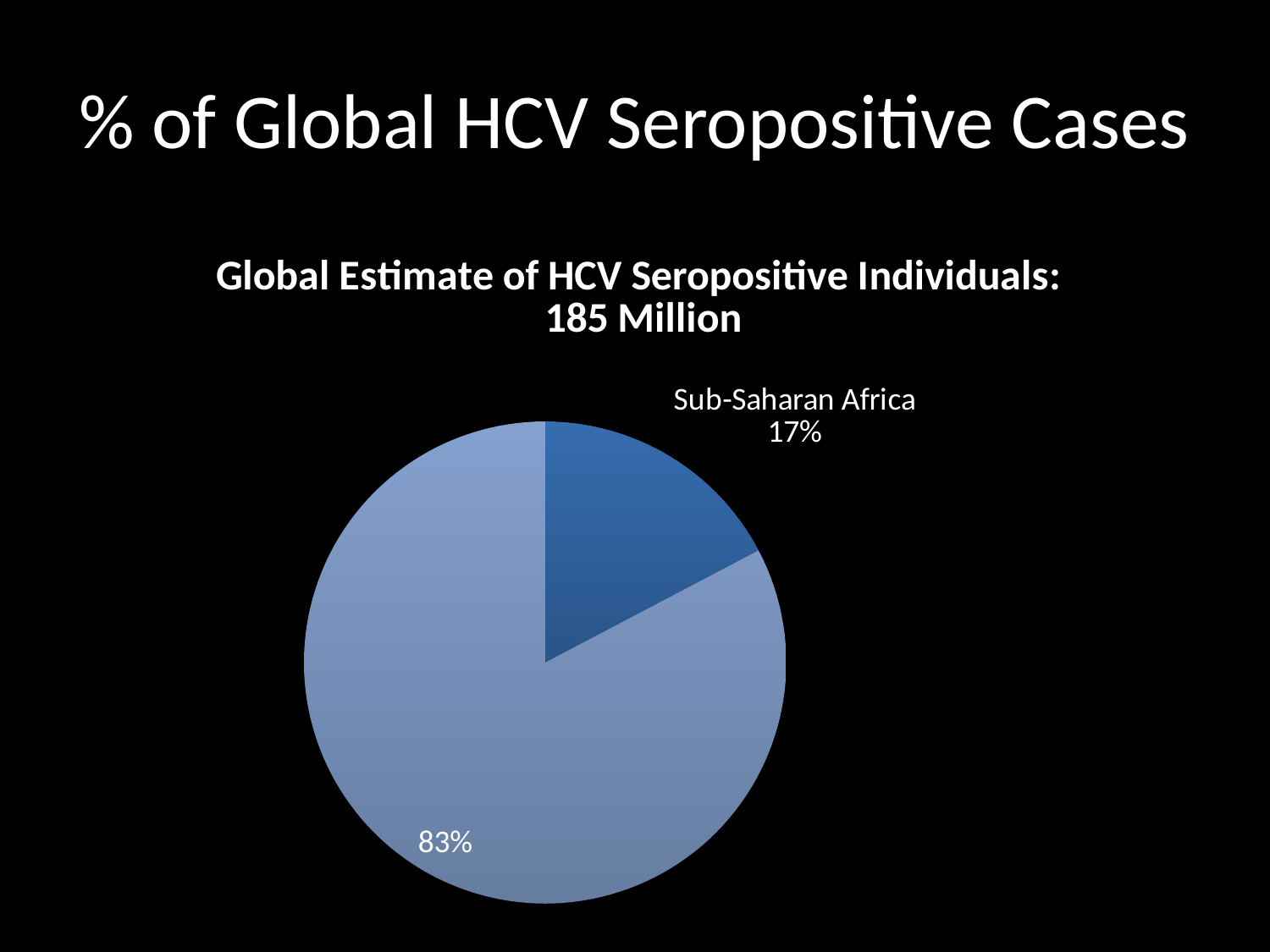

# % of Global HCV Seropositive Cases

### Chart: Global Estimate of HCV Seropositive Individuals:
 185 Million

| Category |  |
|---|---|